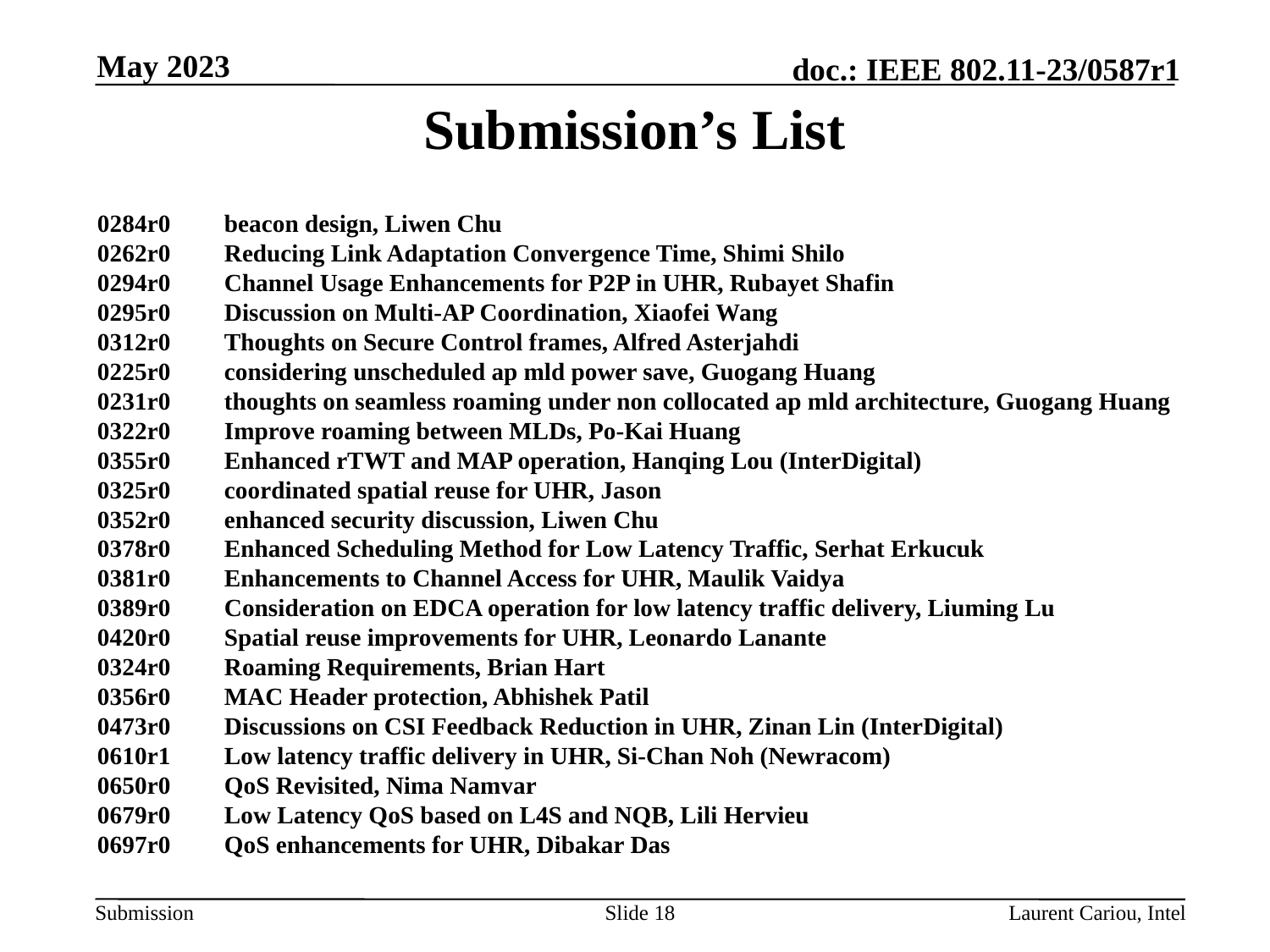

May 2023
# Submission’s List
0284r0	beacon design, Liwen Chu
0262r0	Reducing Link Adaptation Convergence Time, Shimi Shilo
0294r0	Channel Usage Enhancements for P2P in UHR, Rubayet Shafin
0295r0	Discussion on Multi-AP Coordination, Xiaofei Wang
0312r0 	Thoughts on Secure Control frames, Alfred Asterjahdi
0225r0	considering unscheduled ap mld power save, Guogang Huang
0231r0	thoughts on seamless roaming under non collocated ap mld architecture, Guogang Huang
0322r0	Improve roaming between MLDs, Po-Kai Huang
0355r0	Enhanced rTWT and MAP operation, Hanqing Lou (InterDigital)
0325r0	coordinated spatial reuse for UHR, Jason
0352r0	enhanced security discussion, Liwen Chu
0378r0	Enhanced Scheduling Method for Low Latency Traffic, Serhat Erkucuk
0381r0	Enhancements to Channel Access for UHR, Maulik Vaidya
0389r0	Consideration on EDCA operation for low latency traffic delivery, Liuming Lu
0420r0	Spatial reuse improvements for UHR, Leonardo Lanante
0324r0	Roaming Requirements, Brian Hart
0356r0	MAC Header protection, Abhishek Patil
0473r0	Discussions on CSI Feedback Reduction in UHR, Zinan Lin (InterDigital)
0610r1	Low latency traffic delivery in UHR, Si-Chan Noh (Newracom)
0650r0	QoS Revisited, Nima Namvar
0679r0	Low Latency QoS based on L4S and NQB, Lili Hervieu
0697r0	QoS enhancements for UHR, Dibakar Das

Slide 18
Laurent Cariou, Intel